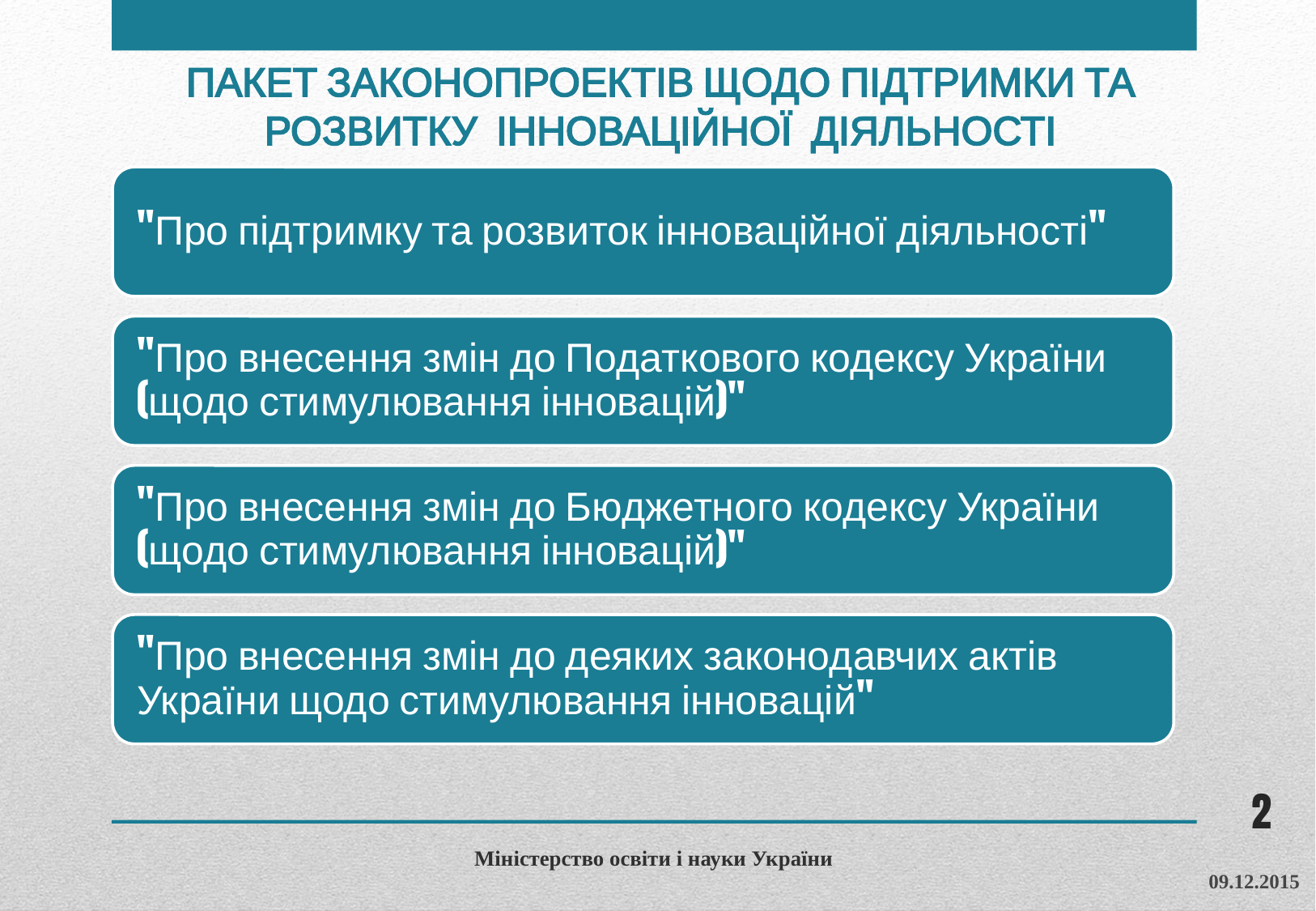

ПАКЕТ ЗАКОНОПРОЕКТІВ ЩОДО ПІДТРИМКИ ТА РОЗВИТКУ  ІННОВАЦІЙНОЇ  ДІЯЛЬНОСТІ
"Про підтримку та розвиток інноваційної діяльності"
"Про внесення змін до Податкового кодексу України (щодо стимулювання інновацій)"
"Про внесення змін до Бюджетного кодексу України (щодо стимулювання інновацій)"
"Про внесення змін до деяких законодавчих актів України щодо стимулювання інновацій"
2

Міністерство освіти і науки України
09.12.2015